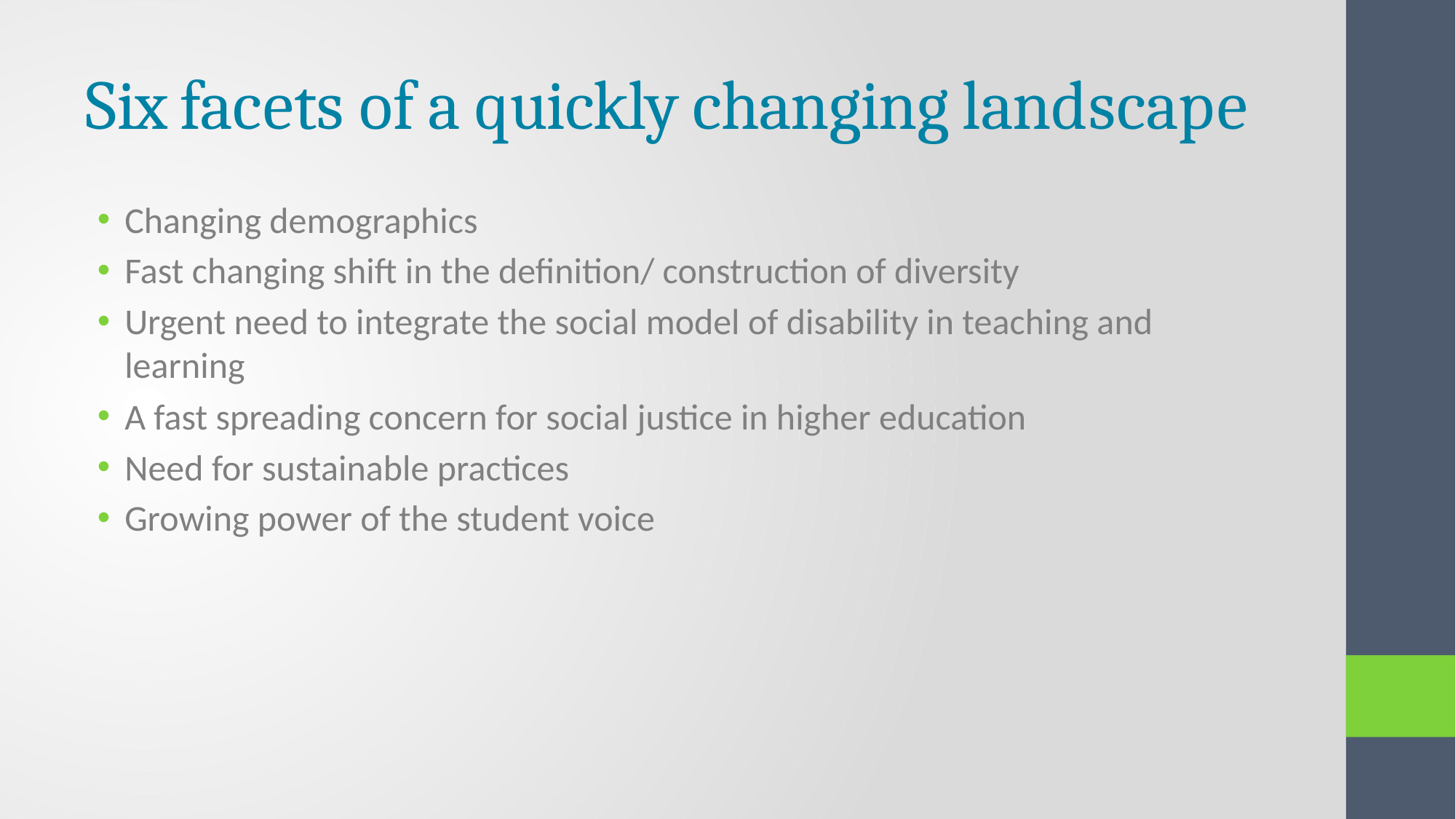

# Six facets of a quickly changing landscape
Changing demographics
Fast changing shift in the definition/ construction of diversity
Urgent need to integrate the social model of disability in teaching and learning
A fast spreading concern for social justice in higher education
Need for sustainable practices
Growing power of the student voice